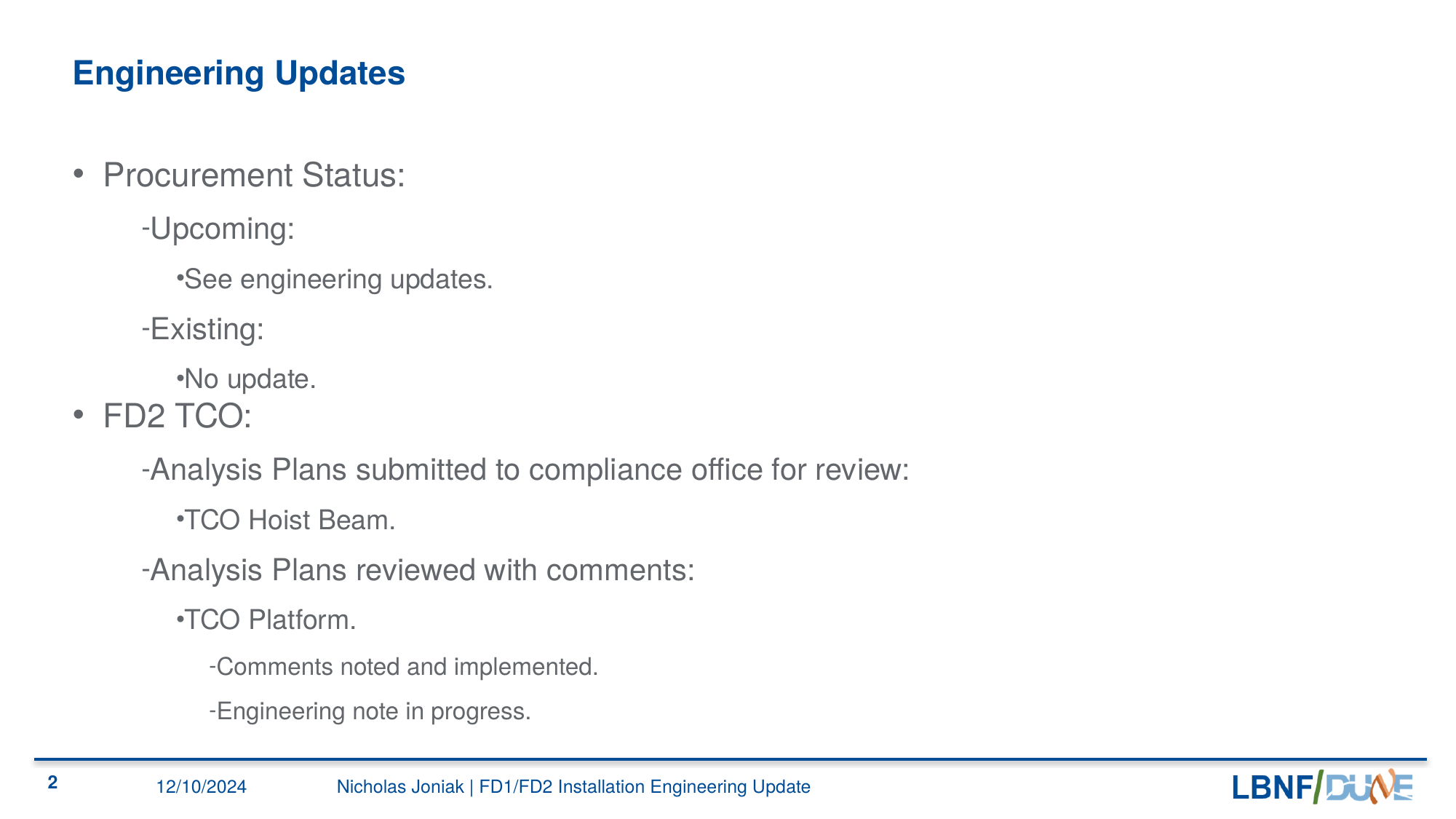

# Engineering Updates
Procurement Status:
Upcoming:
See engineering updates.
Existing:
No update.
FD2 TCO:
Analysis Plans submitted to compliance office for review:
TCO Hoist Beam.
Analysis Plans reviewed with comments:
TCO Platform.
Comments noted and implemented.
Engineering note in progress.

2
12/10/2024
Nicholas Joniak | FD1/FD2 Installation Engineering Update